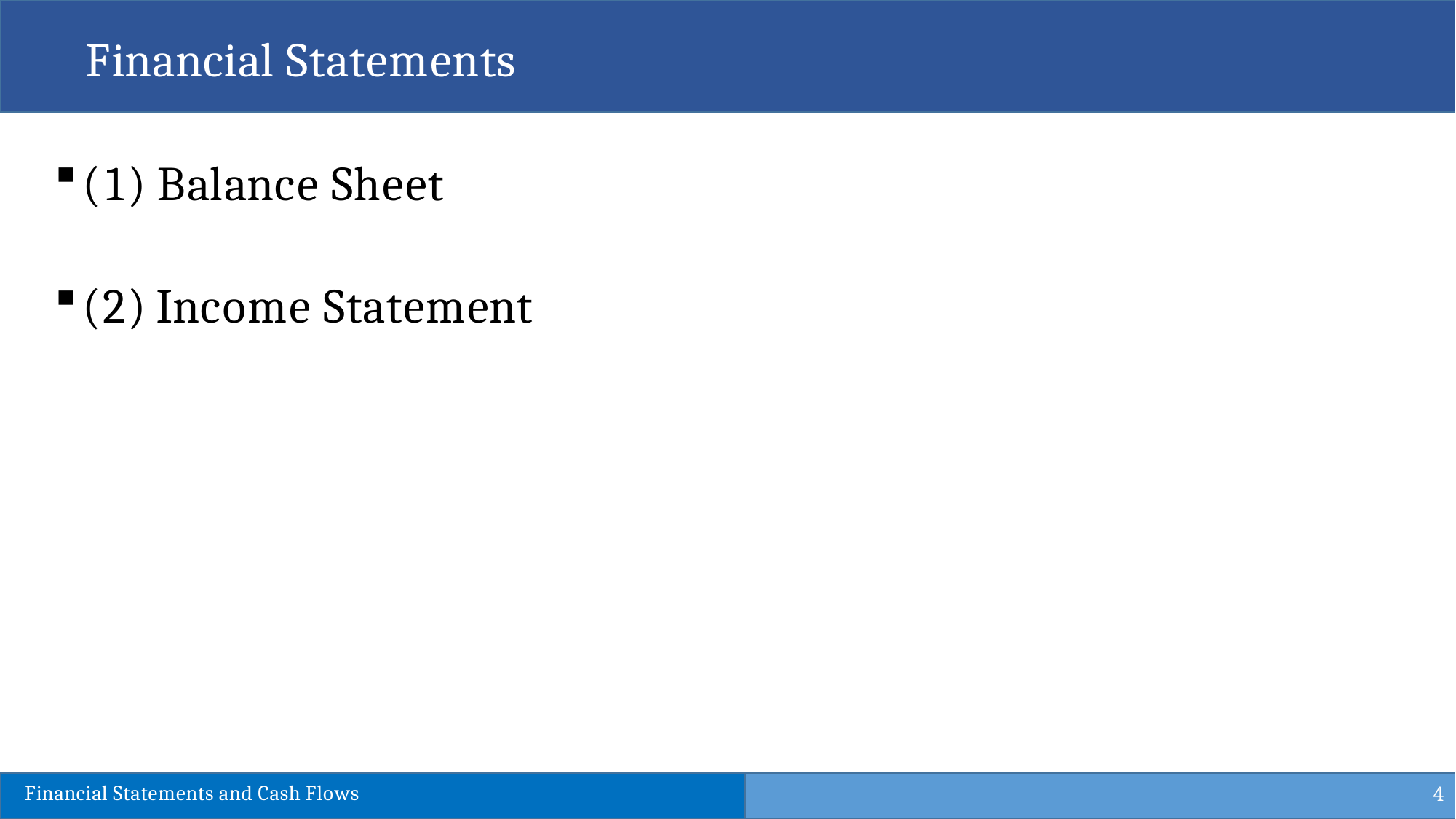

Financial Statements
(1) Balance Sheet

(2) Income Statement

4

Financial Statements and Cash Flows